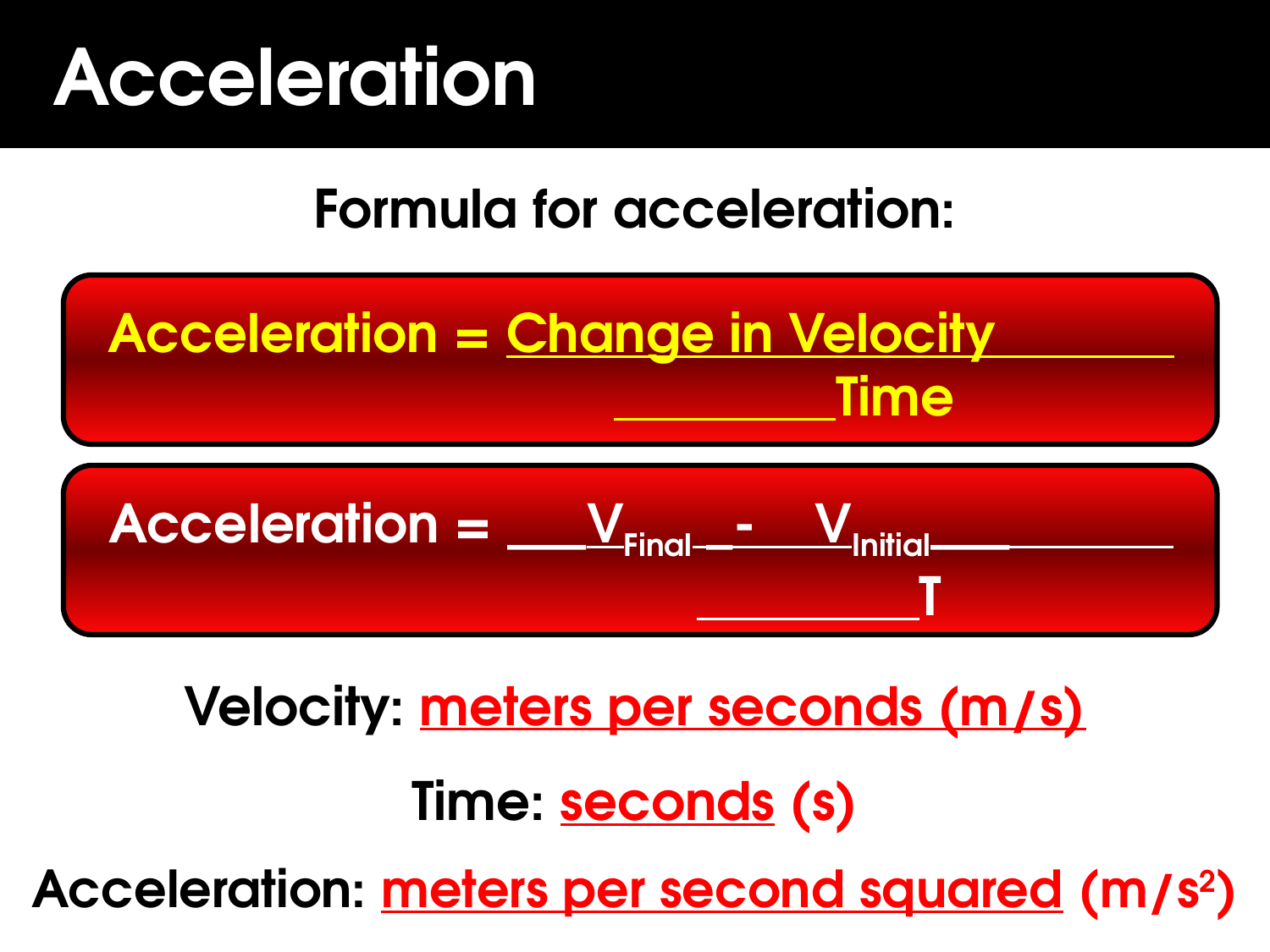

# Acceleration
Formula for acceleration:

Acceleration = Change in Velocity                            Time

Acceleration = ___VFinal _-    VInitial___                           T
Velocity: meters per seconds (m/s)
Time: seconds (s)
Acceleration: meters per second squared (m/s2)